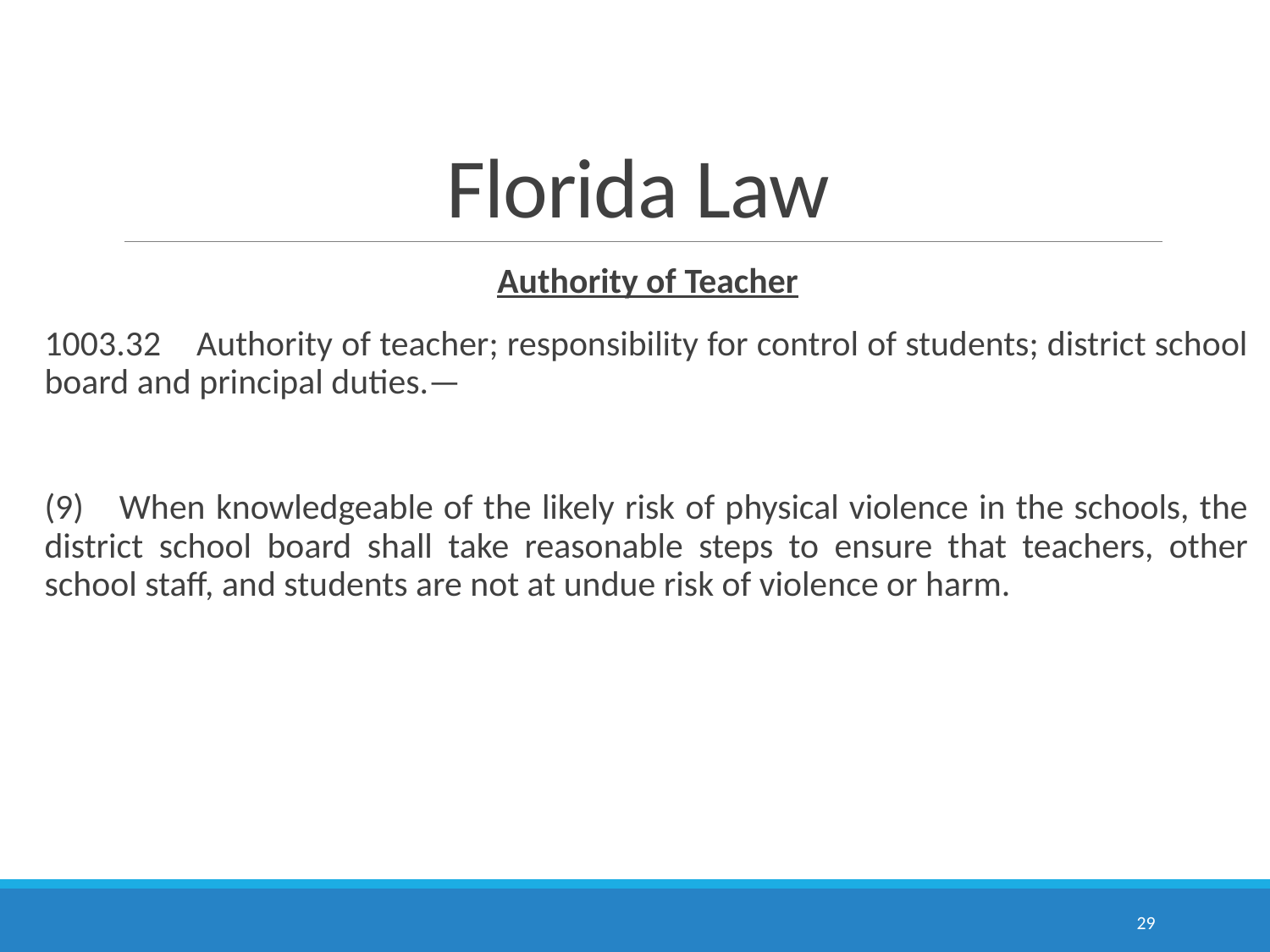

# Florida Law
Authority of Teacher
1003.32 Authority of teacher; responsibility for control of students; district school board and principal duties.—

(9) When knowledgeable of the likely risk of physical violence in the schools, the district school board shall take reasonable steps to ensure that teachers, other school staff, and students are not at undue risk of violence or harm.

29